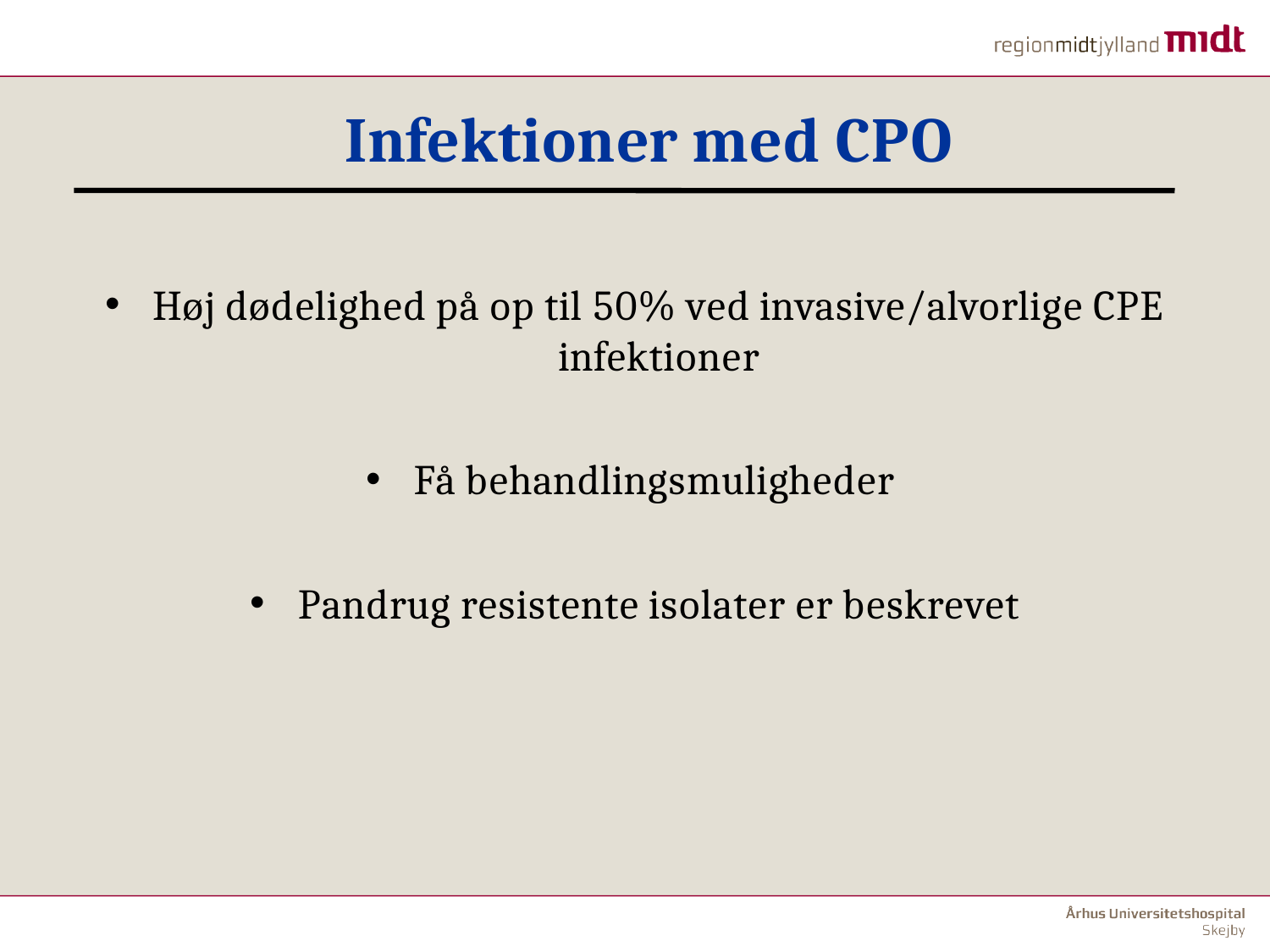

Infektioner med CPO

Høj dødelighed på op til 50% ved invasive/alvorlige CPE infektioner

Få behandlingsmuligheder

Pandrug resistente isolater er beskrevet